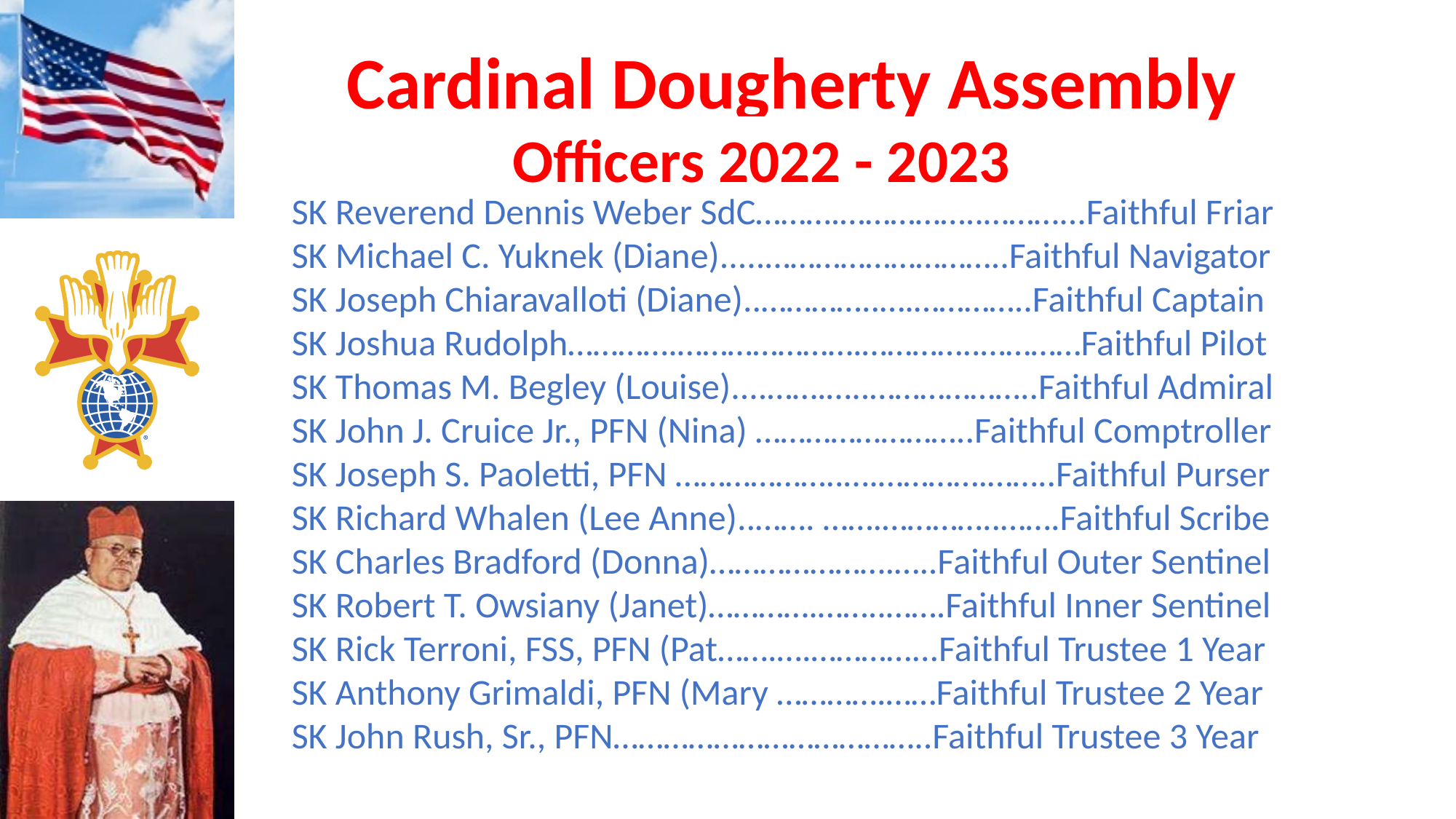

Officers 2022 - 2023
SK Reverend Dennis Weber SdC……….……………..………...Faithful Friar
SK Michael C. Yuknek (Diane).....………………………..Faithful Navigator
SK Joseph Chiaravalloti (Diane)..…………..….…………..Faithful Captain
SK Joshua Rudolph………….………………….…………..…………Faithful Pilot
SK Thomas M. Begley (Louise)....…….…..………………..Faithful Admiral
SK John J. Cruice Jr., PFN (Nina) ……………………..Faithful Comptroller
SK Joseph S. Paoletti, PFN ………………..….………….……..Faithful Purser
SK Richard Whalen (Lee Anne)..……. …….…………..…….Faithful Scribe
SK Charles Bradford (Donna)………………….…..Faithful Outer Sentinel
SK Robert T. Owsiany (Janet)………….……..…….Faithful Inner Sentinel SK Rick Terroni, FSS, PFN (Pat…….….…………...Faithful Trustee 1 Year
SK Anthony Grimaldi, PFN (Mary ………….……Faithful Trustee 2 Year
SK John Rush, Sr., PFN………………………………..Faithful Trustee 3 Year